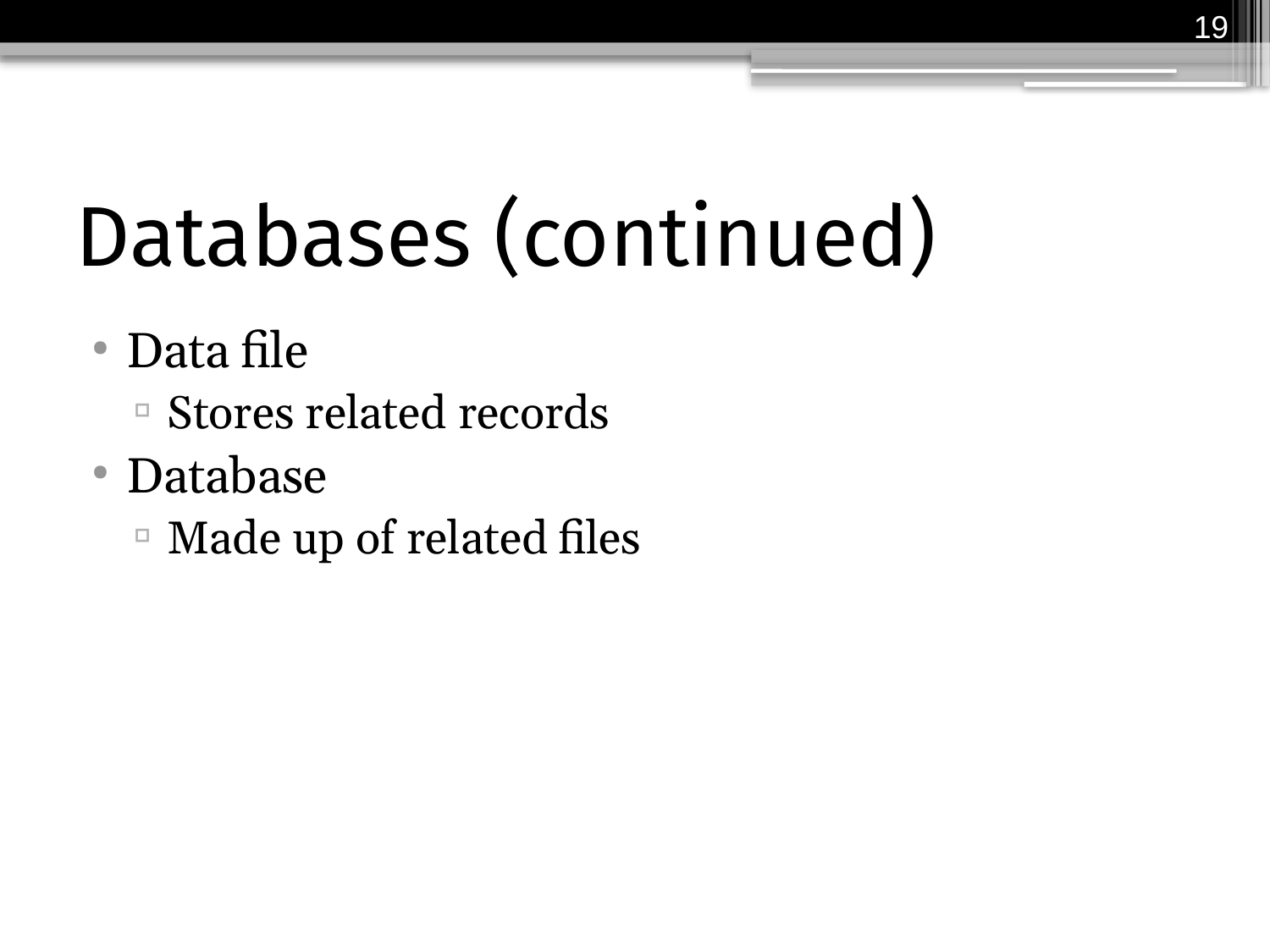

19
# Databases (continued)
Data file
Stores related records
Database
Made up of related files